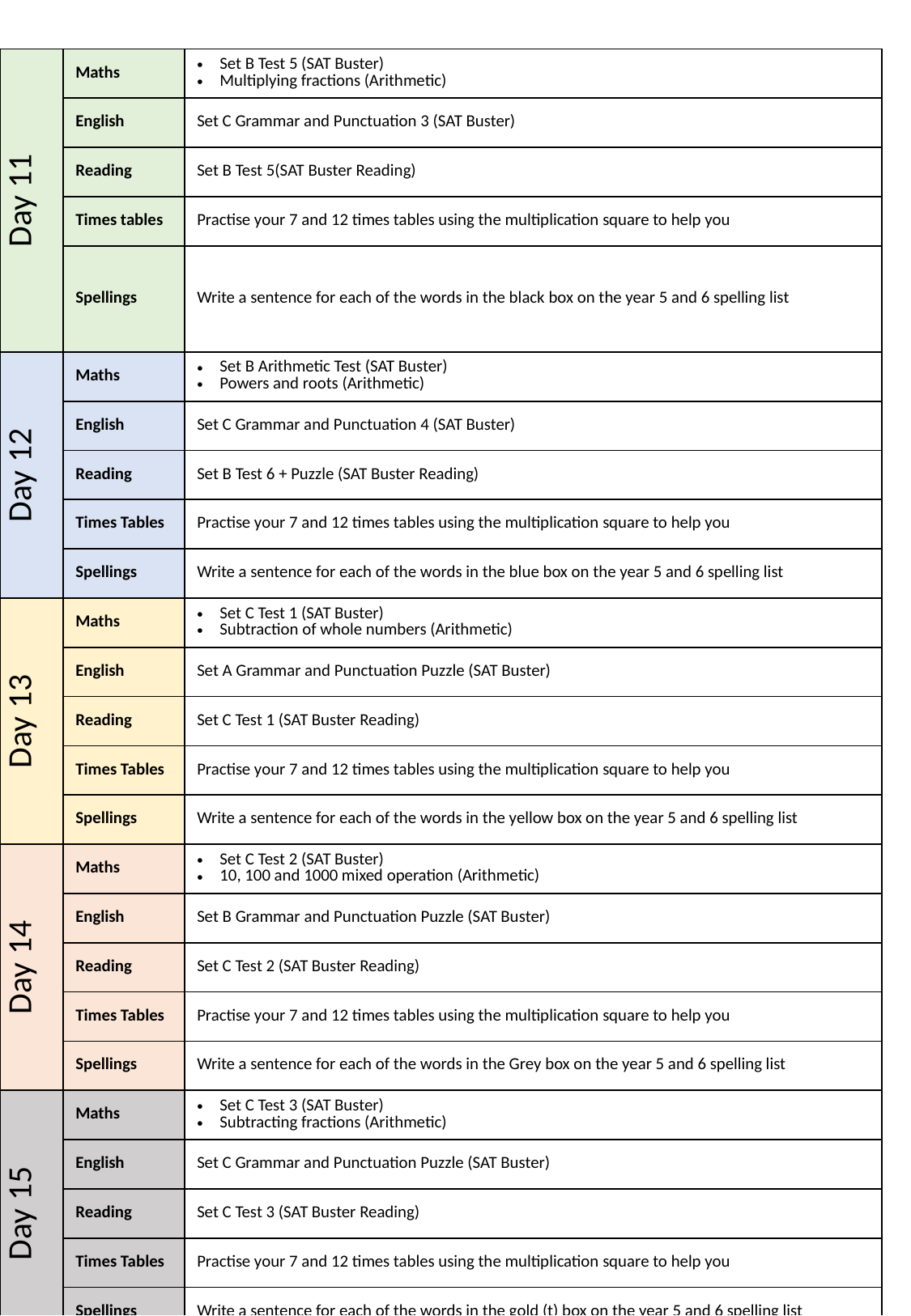

| Day 11 | Maths | Set B Test 5 (SAT Buster) Multiplying fractions (Arithmetic) |
| --- | --- | --- |
|  | English | Set C Grammar and Punctuation 3 (SAT Buster) |
|  | Reading | Set B Test 5(SAT Buster Reading) |
|  | Times tables | Practise your 7 and 12 times tables using the multiplication square to help you |
|  | Spellings | Write a sentence for each of the words in the black box on the year 5 and 6 spelling list |
| Day 12 | Maths | Set B Arithmetic Test (SAT Buster) Powers and roots (Arithmetic) |
|  | English | Set C Grammar and Punctuation 4 (SAT Buster) |
|  | Reading | Set B Test 6 + Puzzle (SAT Buster Reading) |
|  | Times Tables | Practise your 7 and 12 times tables using the multiplication square to help you |
|  | Spellings | Write a sentence for each of the words in the blue box on the year 5 and 6 spelling list |
| Day 13 | Maths | Set C Test 1 (SAT Buster) Subtraction of whole numbers (Arithmetic) |
|  | English | Set A Grammar and Punctuation Puzzle (SAT Buster) |
|  | Reading | Set C Test 1 (SAT Buster Reading) |
|  | Times Tables | Practise your 7 and 12 times tables using the multiplication square to help you |
|  | Spellings | Write a sentence for each of the words in the yellow box on the year 5 and 6 spelling list |
| Day 14 | Maths | Set C Test 2 (SAT Buster) 10, 100 and 1000 mixed operation (Arithmetic) |
|  | English | Set B Grammar and Punctuation Puzzle (SAT Buster) |
|  | Reading | Set C Test 2 (SAT Buster Reading) |
|  | Times Tables | Practise your 7 and 12 times tables using the multiplication square to help you |
|  | Spellings | Write a sentence for each of the words in the Grey box on the year 5 and 6 spelling list |
| Day 15 | Maths | Set C Test 3 (SAT Buster) Subtracting fractions (Arithmetic) |
|  | English | Set C Grammar and Punctuation Puzzle (SAT Buster) |
|  | Reading | Set C Test 3 (SAT Buster Reading) |
|  | Times Tables | Practise your 7 and 12 times tables using the multiplication square to help you |
|  | Spellings | Write a sentence for each of the words in the gold (t) box on the year 5 and 6 spelling list |